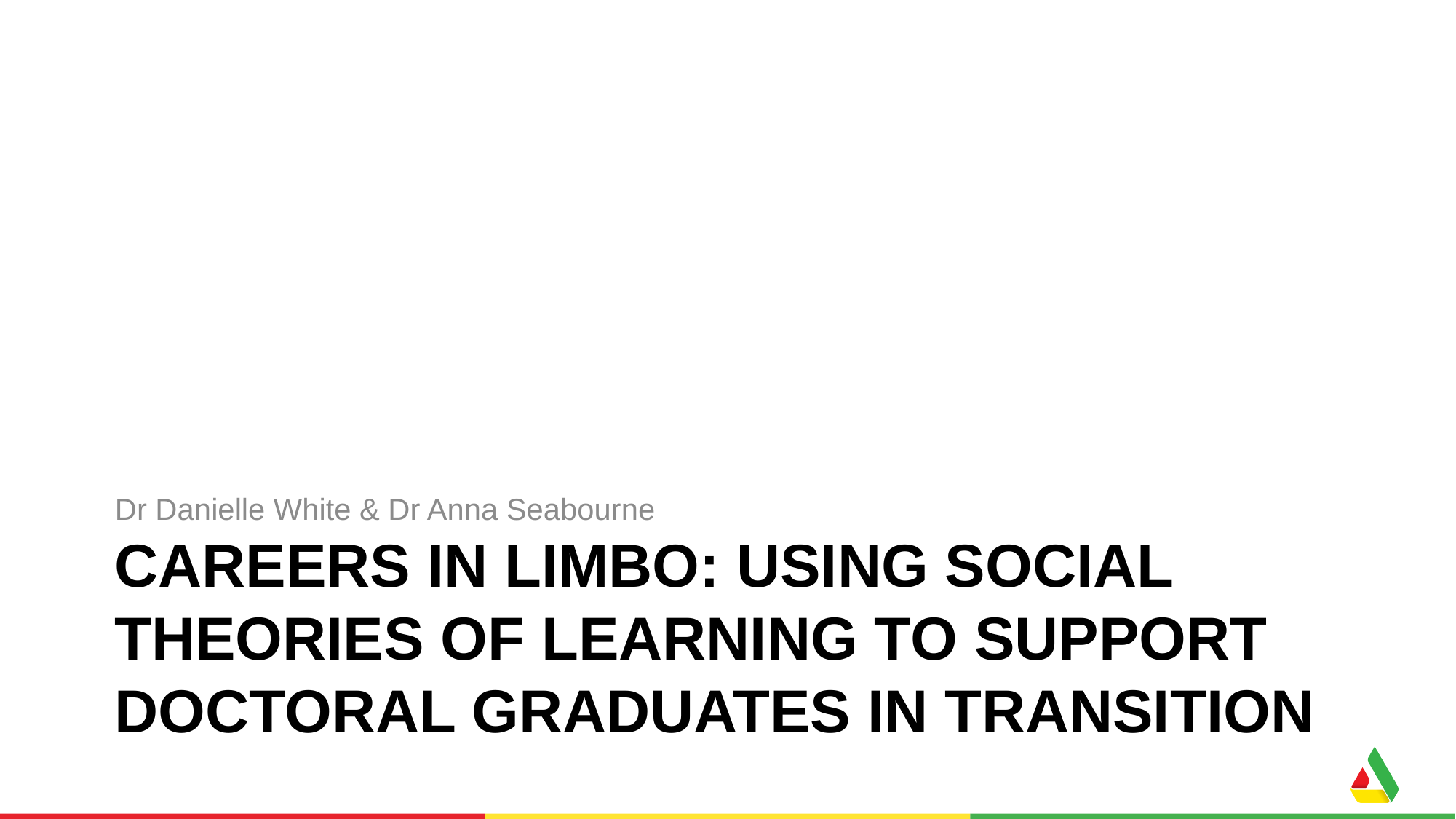

Dr Danielle White & Dr Anna Seabourne
# Careers In Limbo: Using Social Theories of Learning to Support Doctoral Graduates in Transition